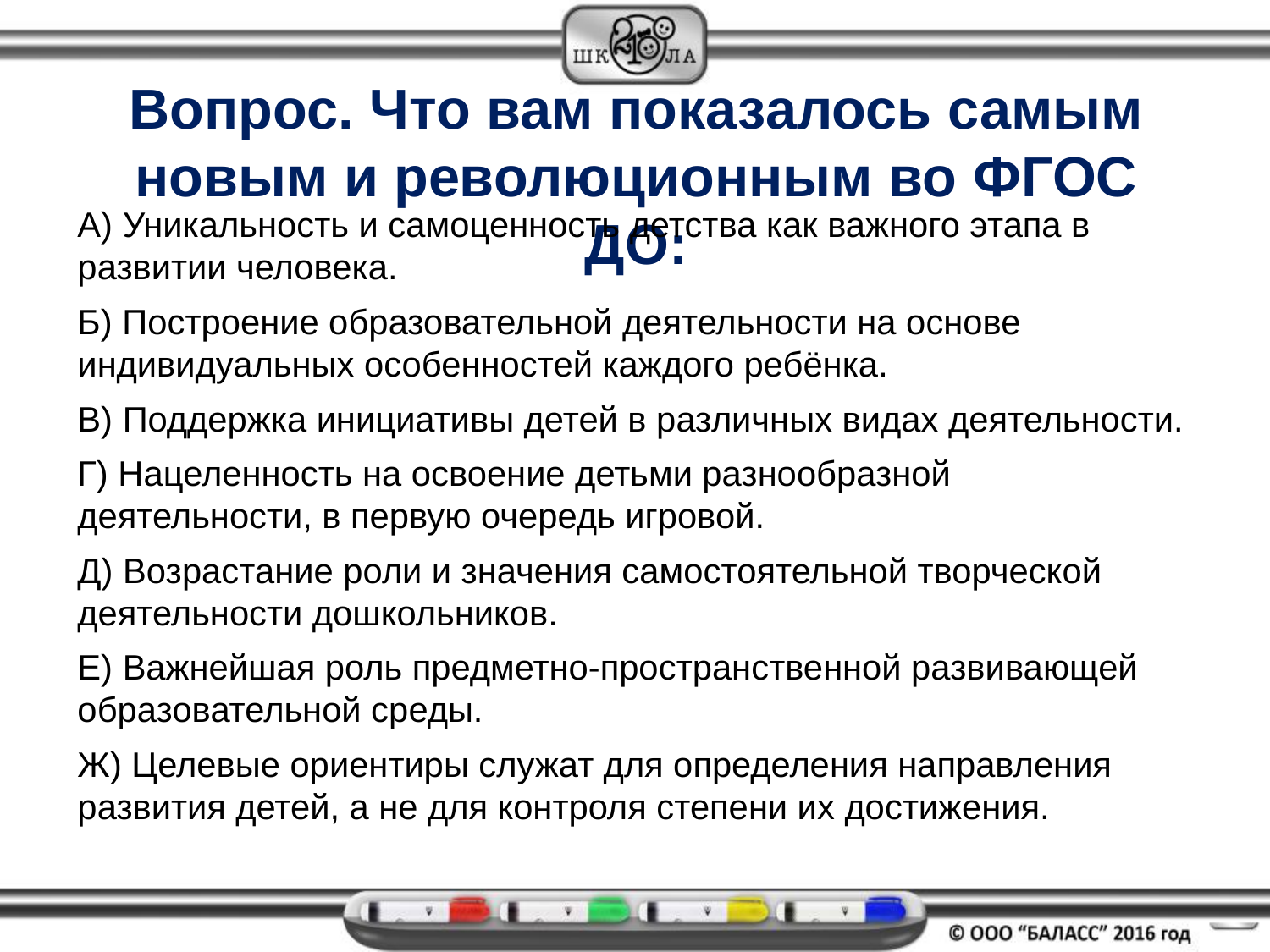

# Вопрос. Что вам показалось самым новым и революционным во ФГОС ДО:
А) Уникальность и самоценность детства как важного этапа в развитии человека.
Б) Построение образовательной деятельности на основе индивидуальных особенностей каждого ребёнка.
В) Поддержка инициативы детей в различных видах деятельности.
Г) Нацеленность на освоение детьми разнообразной деятельности, в первую очередь игровой.
Д) Возрастание роли и значения самостоятельной творческой деятельности дошкольников.
Е) Важнейшая роль предметно-пространственной развивающей образовательной среды.
Ж) Целевые ориентиры служат для определения направления развития детей, а не для контроля степени их достижения.